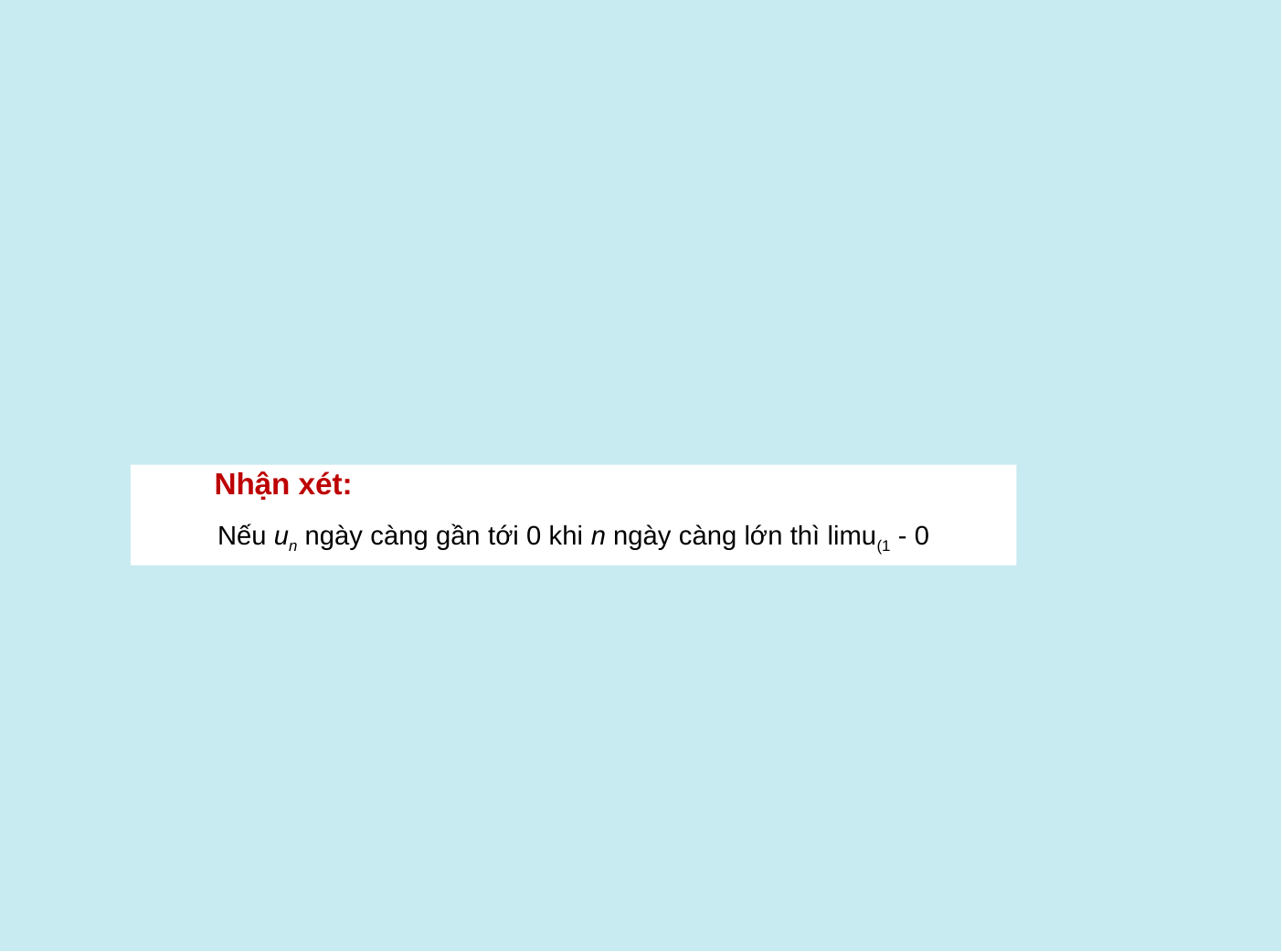

Nhận xét:
Nếu un ngày càng gần tới 0 khi n ngày càng lớn thì limu(1 - 0